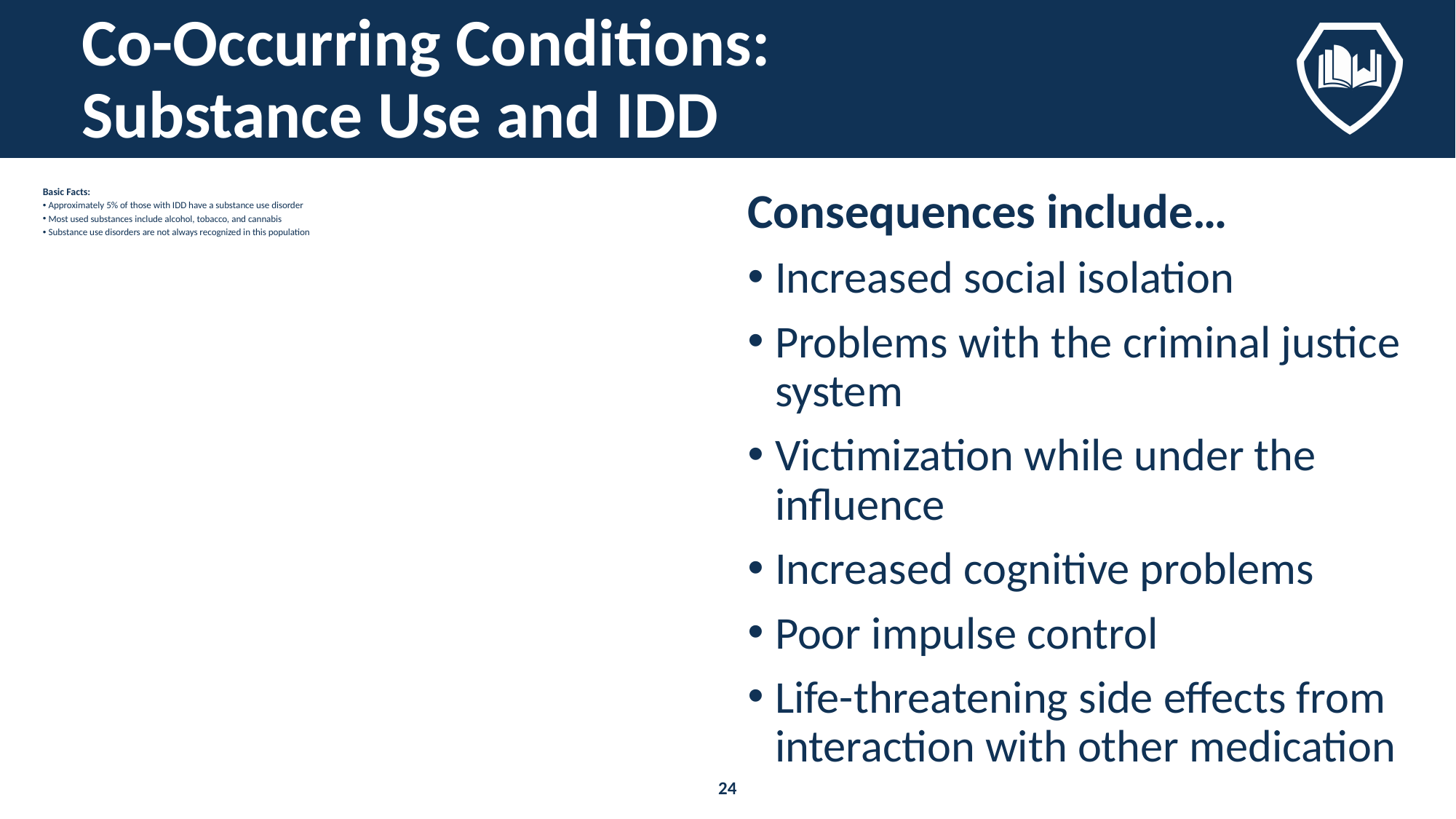

# Co-Occurring Conditions: Substance Use and IDD
Basic Facts:
Approximately 5% of those with IDD have a substance use disorder
Most used substances include alcohol, tobacco, and cannabis
Substance use disorders are not always recognized in this population
Consequences include…
Increased social isolation
Problems with the criminal justice system
Victimization while under the influence
Increased cognitive problems
Poor impulse control
Life-threatening side effects from interaction with other medication